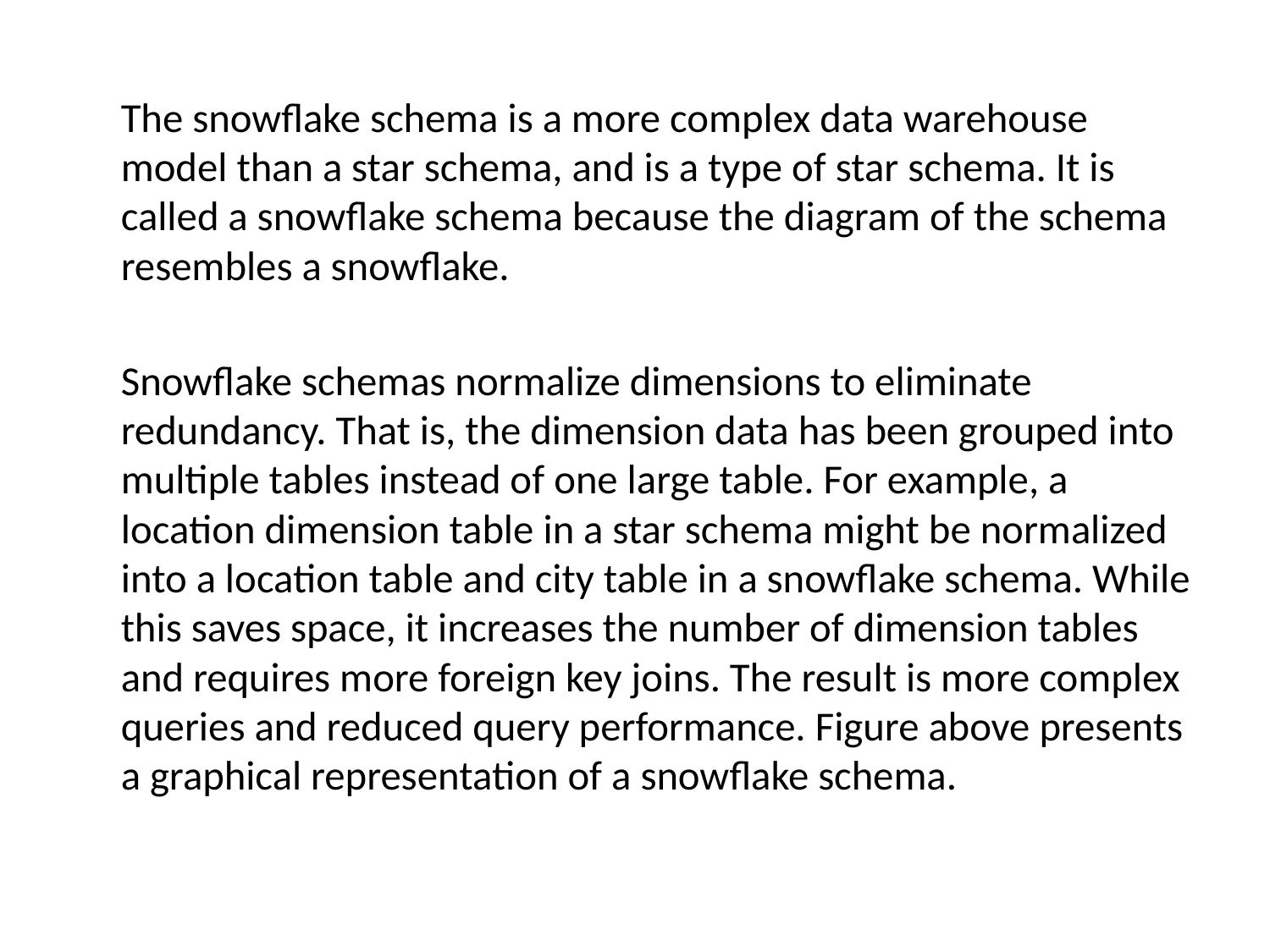

The snowflake schema is a more complex data warehouse model than a star schema, and is a type of star schema. It is called a snowflake schema because the diagram of the schema resembles a snowflake.

	Snowflake schemas normalize dimensions to eliminate redundancy. That is, the dimension data has been grouped into multiple tables instead of one large table. For example, a location dimension table in a star schema might be normalized into a location table and city table in a snowflake schema. While this saves space, it increases the number of dimension tables and requires more foreign key joins. The result is more complex queries and reduced query performance. Figure above presents a graphical representation of a snowflake schema.